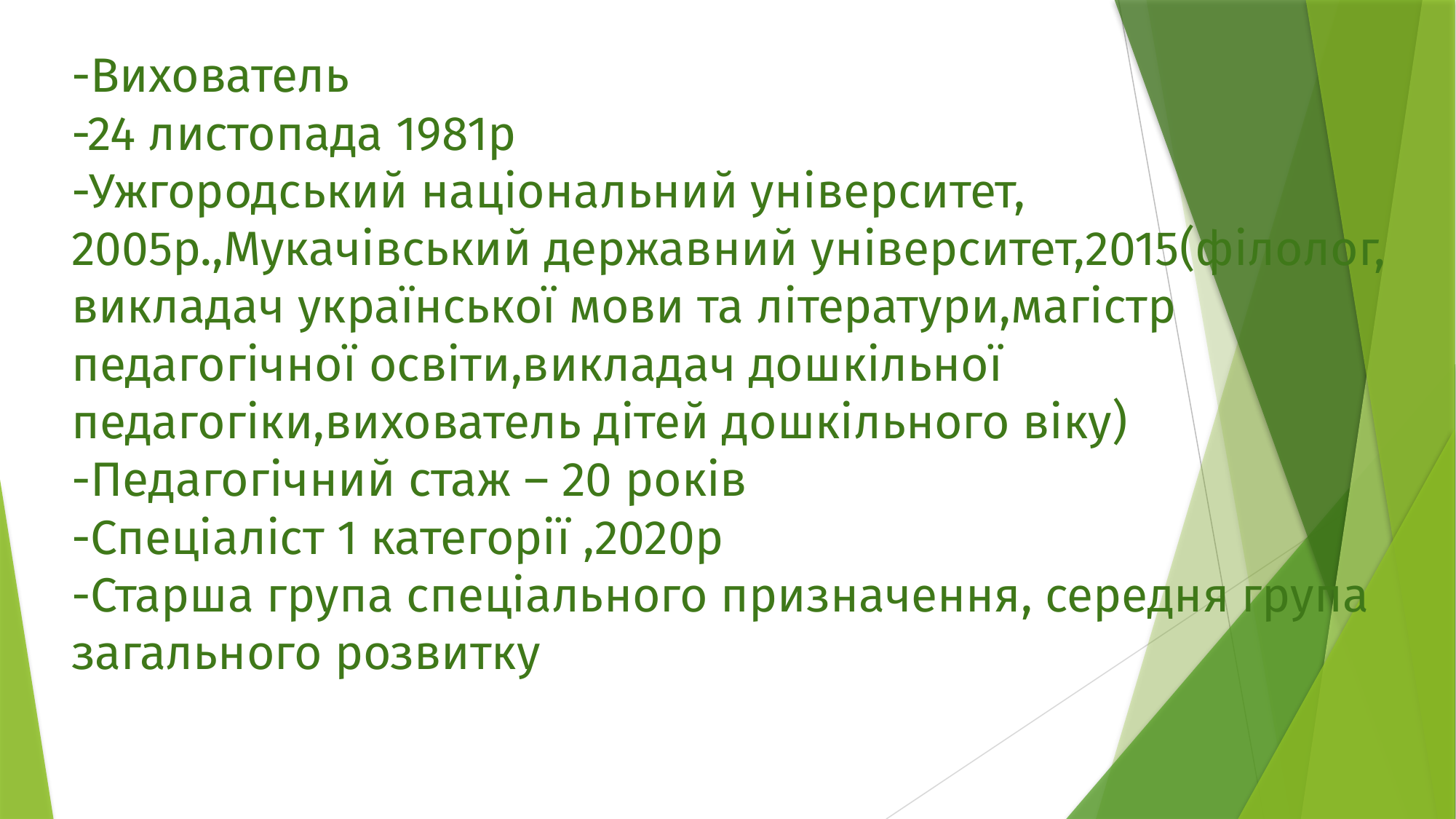

# -Вихователь -24 листопада 1981р -Ужгородський національний університет, 2005р.,Мукачівський державний університет,2015(філолог, викладач української мови та літератури,магістр педагогічної освіти,викладач дошкільної педагогіки,вихователь дітей дошкільного віку) -Педагогічний стаж – 20 років -Спеціаліст 1 категорії ,2020р -Старша група спеціального призначення, середня група загального розвитку